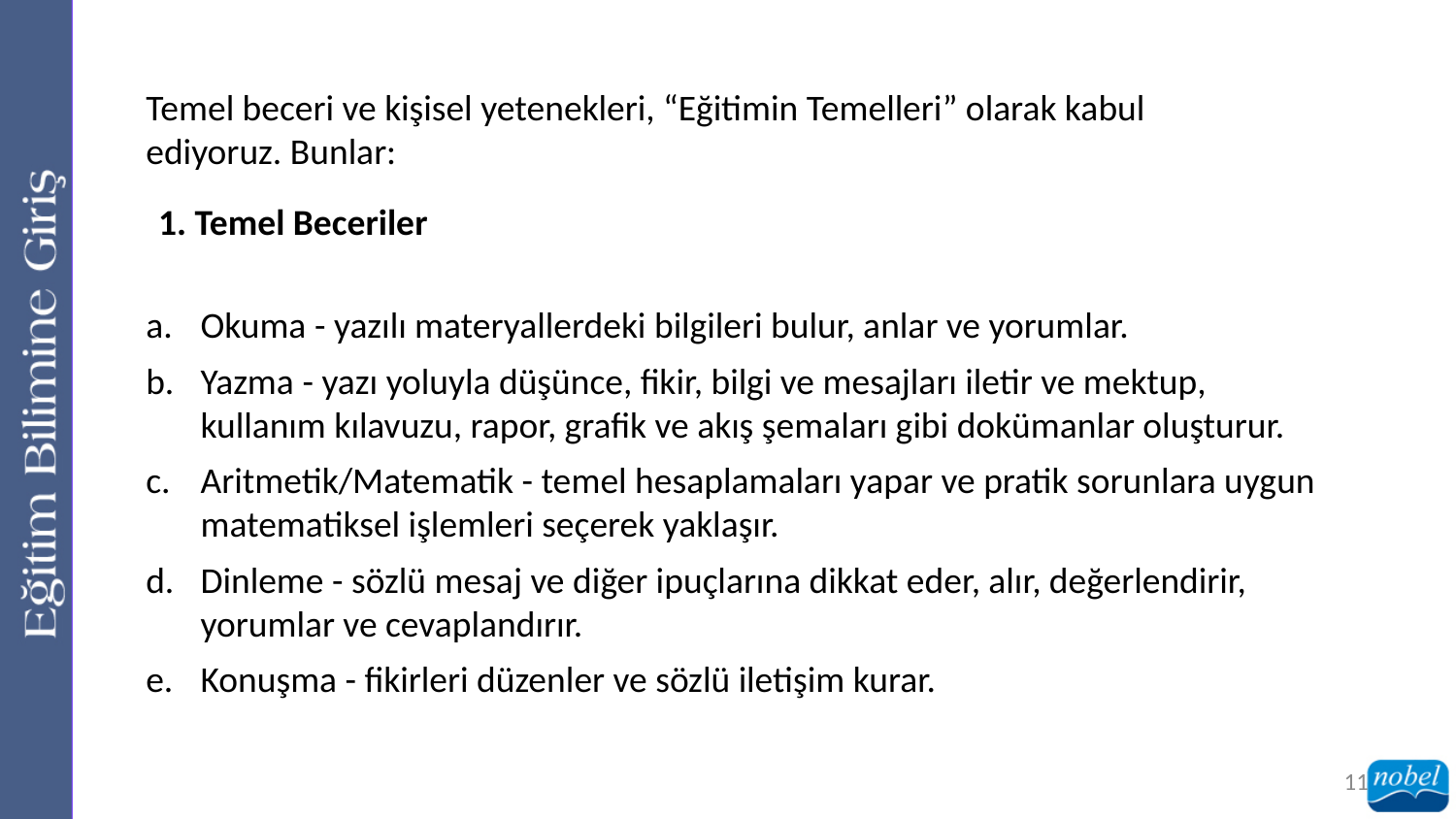

Temel beceri ve kişisel yetenekleri, “Eğitimin Temelleri” olarak kabul ediyoruz. Bunlar:
1. Temel Beceriler
Okuma - yazılı materyallerdeki bilgileri bulur, anlar ve yorumlar.
Yazma - yazı yoluyla düşünce, fikir, bilgi ve mesajları iletir ve mektup,
kullanım kılavuzu, rapor, grafik ve akış şemaları gibi dokümanlar oluşturur.
Aritmetik/Matematik - temel hesaplamaları yapar ve pratik sorunlara uygun matematiksel işlemleri seçerek yaklaşır.
Dinleme - sözlü mesaj ve diğer ipuçlarına dikkat eder, alır, değerlendirir, yorumlar ve cevaplandırır.
Konuşma - fikirleri düzenler ve sözlü iletişim kurar.
11